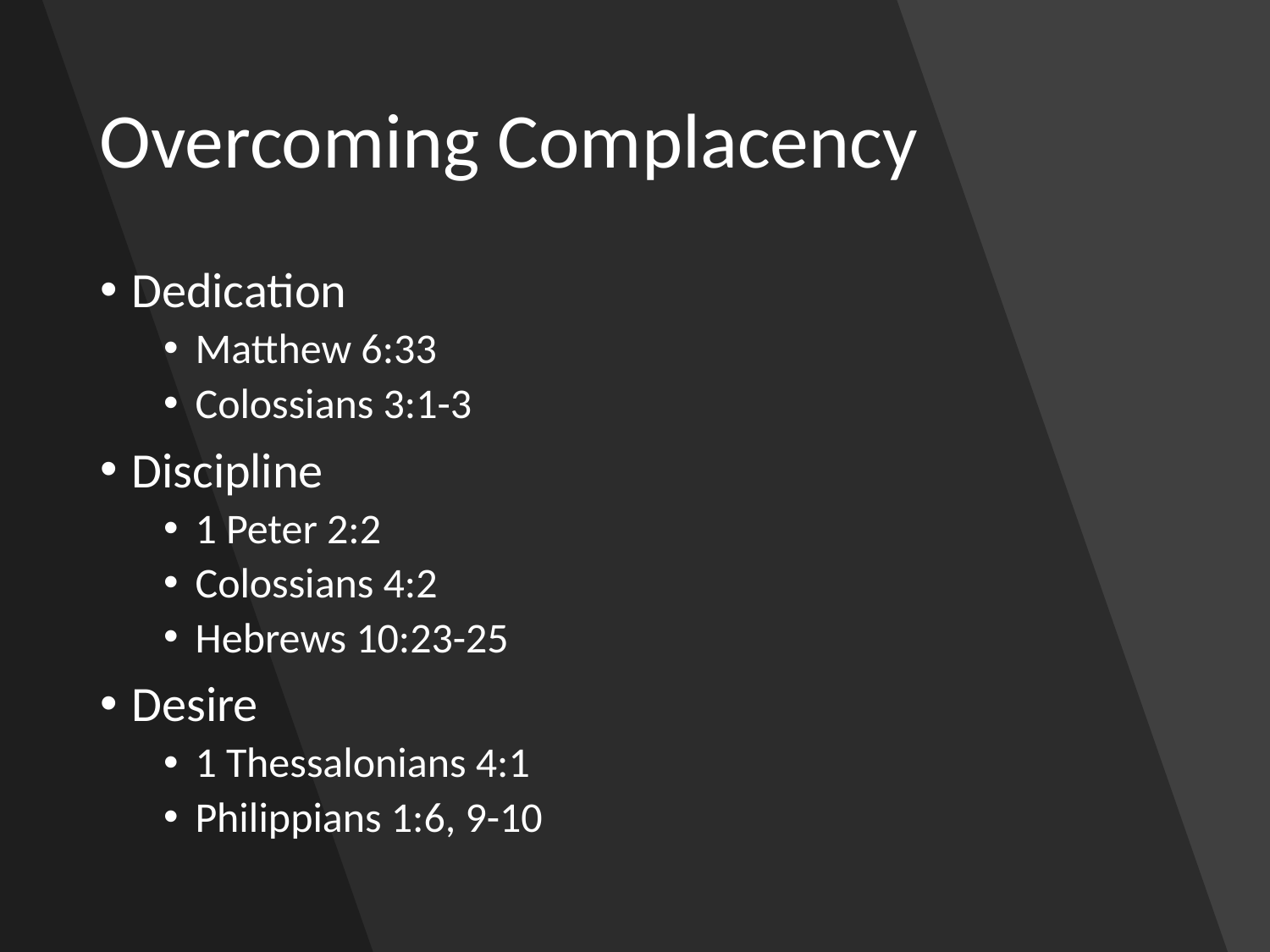

# Overcoming Complacency
Dedication
Matthew 6:33
Colossians 3:1-3
Discipline
1 Peter 2:2
Colossians 4:2
Hebrews 10:23-25
Desire
1 Thessalonians 4:1
Philippians 1:6, 9-10